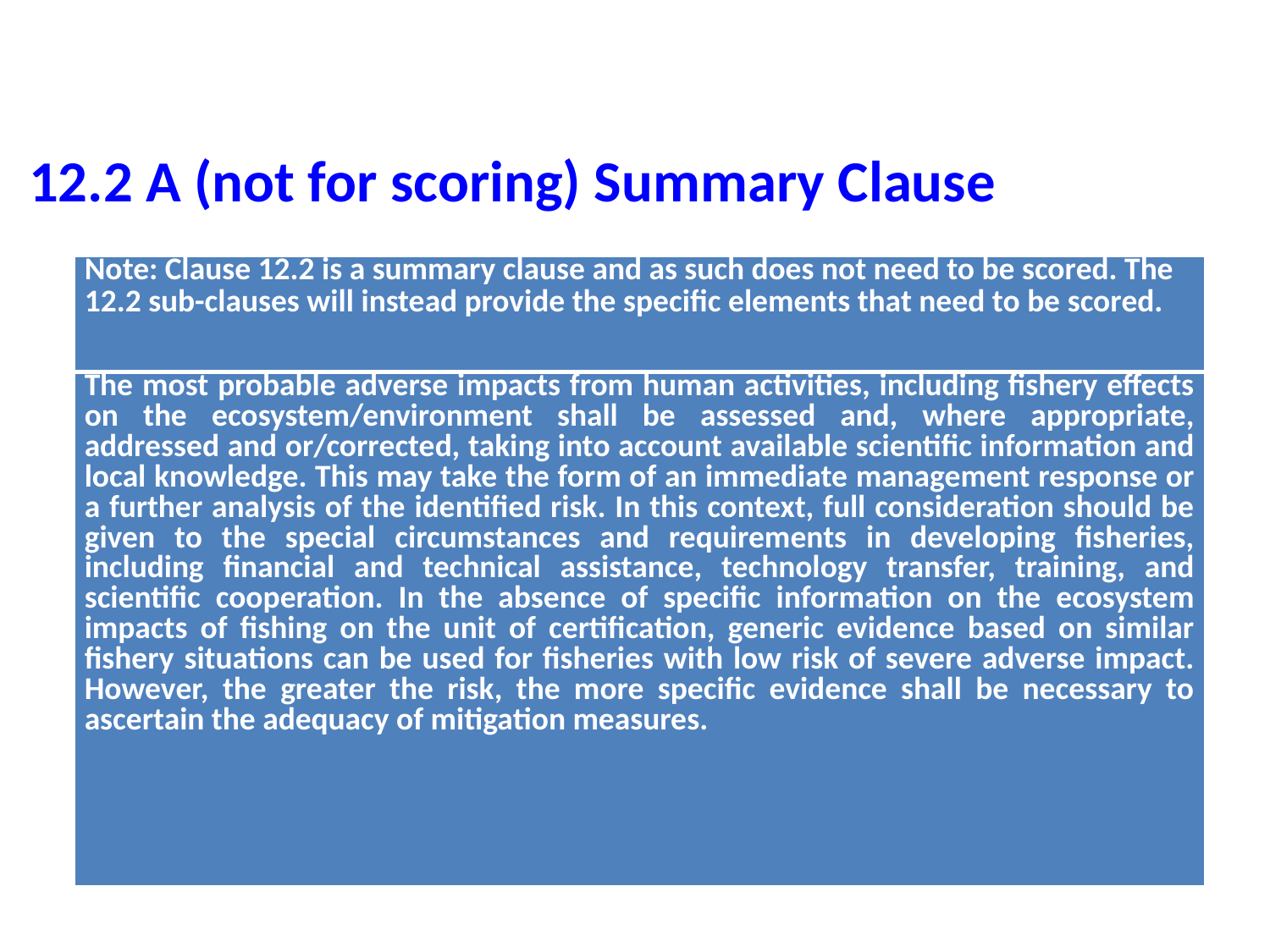

# 12.2 A (not for scoring) Summary Clause
| Note: Clause 12.2 is a summary clause and as such does not need to be scored. The 12.2 sub-clauses will instead provide the specific elements that need to be scored. |
| --- |
| The most probable adverse impacts from human activities, including fishery effects on the ecosystem/environment shall be assessed and, where appropriate, addressed and or/corrected, taking into account available scientific information and local knowledge. This may take the form of an immediate management response or a further analysis of the identified risk. In this context, full consideration should be given to the special circumstances and requirements in developing fisheries, including financial and technical assistance, technology transfer, training, and scientific cooperation. In the absence of specific information on the ecosystem impacts of fishing on the unit of certification, generic evidence based on similar fishery situations can be used for fisheries with low risk of severe adverse impact. However, the greater the risk, the more specific evidence shall be necessary to ascertain the adequacy of mitigation measures. |